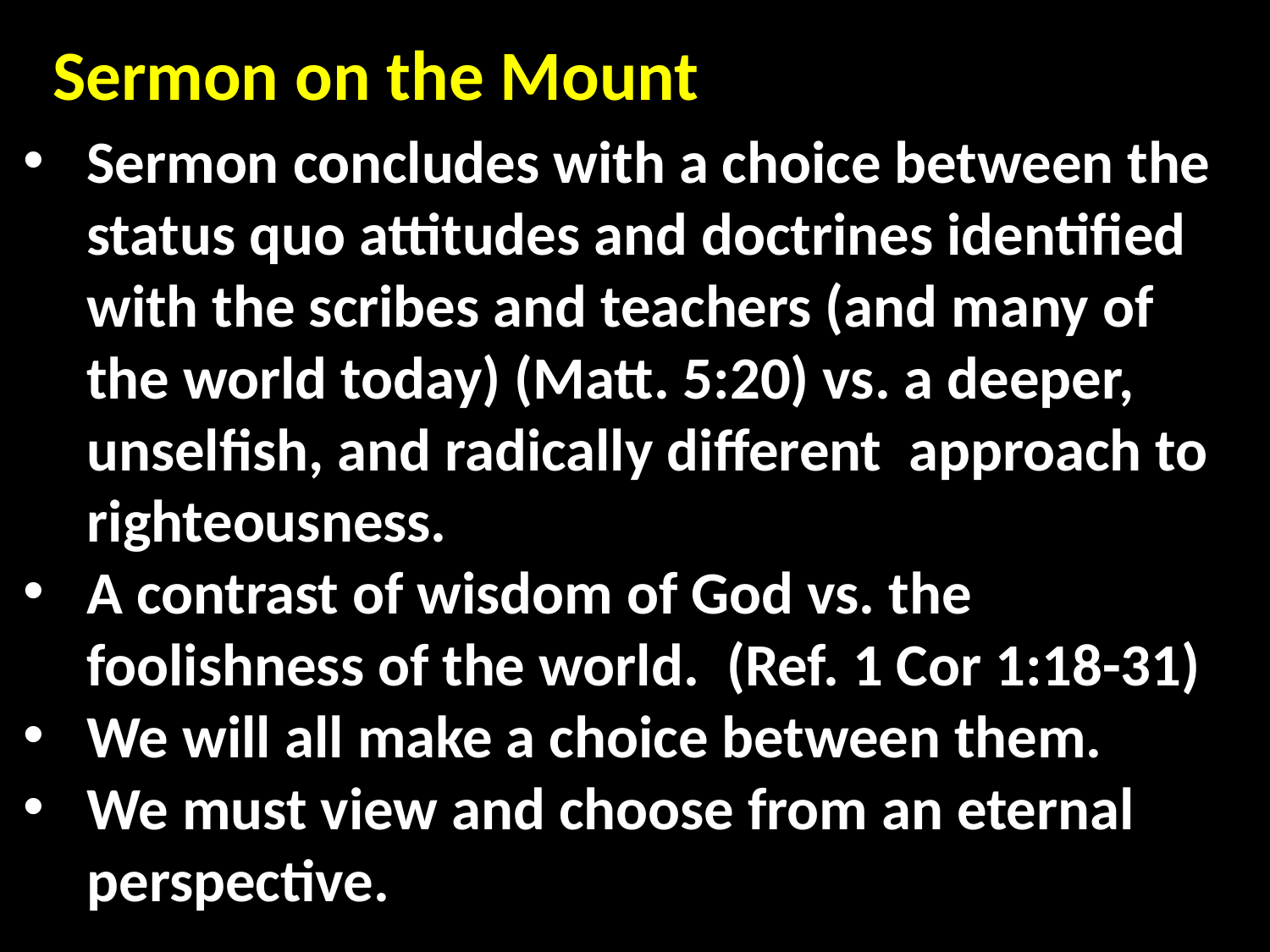

Sermon on the Mount
Sermon concludes with a choice between the status quo attitudes and doctrines identified with the scribes and teachers (and many of the world today) (Matt. 5:20) vs. a deeper, unselfish, and radically different  approach to righteousness.
A contrast of wisdom of God vs. the foolishness of the world.  (Ref. 1 Cor 1:18-31)
We will all make a choice between them.
We must view and choose from an eternal perspective.